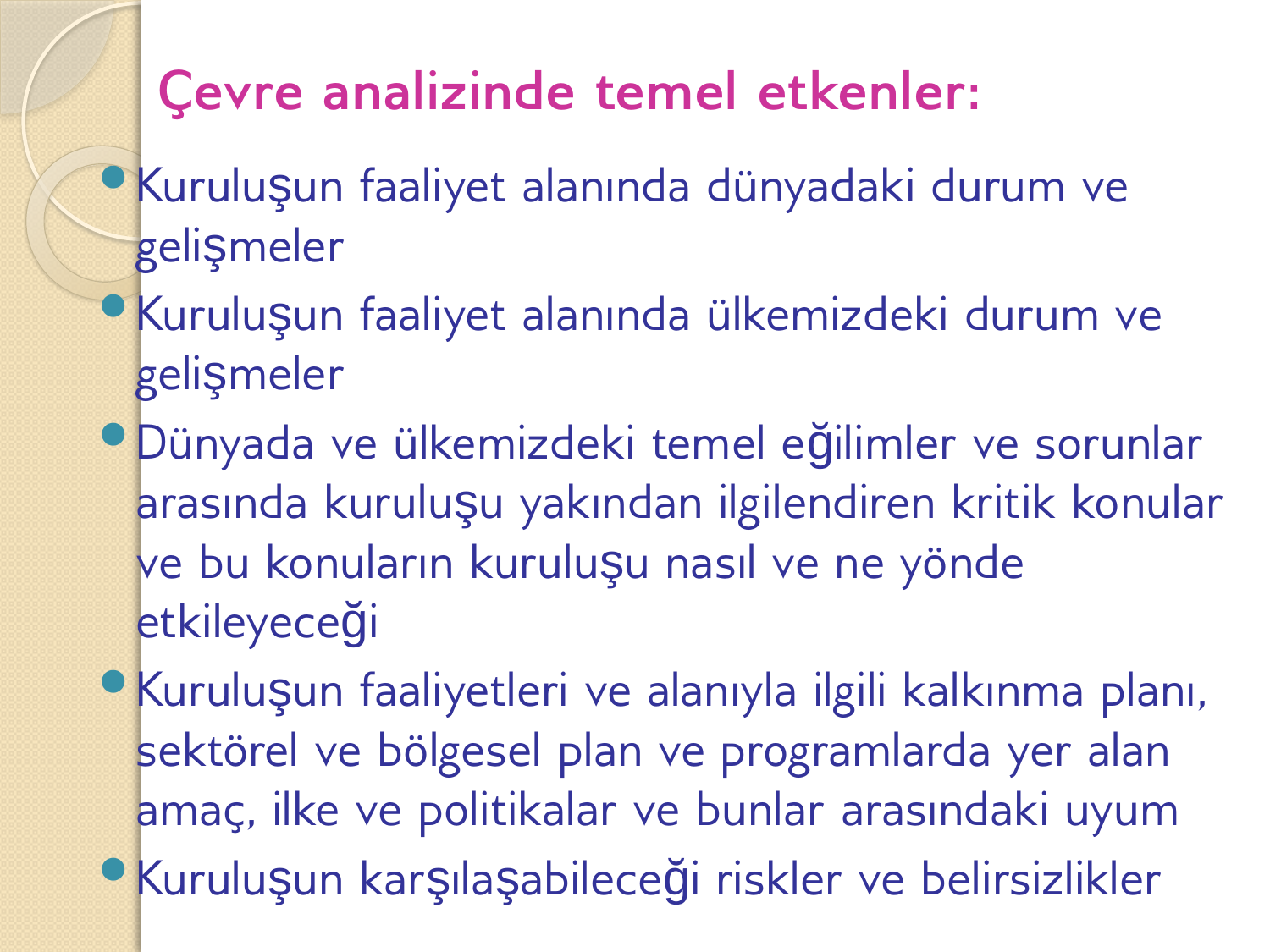

# Çevre analizinde temel etkenler:
Kuruluşun faaliyet alanında dünyadaki durum ve gelişmeler
Kuruluşun faaliyet alanında ülkemizdeki durum ve gelişmeler
Dünyada ve ülkemizdeki temel eğilimler ve sorunlar arasında kuruluşu yakından ilgilendiren kritik konular ve bu konuların kuruluşu nasıl ve ne yönde etkileyeceği
Kuruluşun faaliyetleri ve alanıyla ilgili kalkınma planı, sektörel ve bölgesel plan ve programlarda yer alan amaç, ilke ve politikalar ve bunlar arasındaki uyum
Kuruluşun karşılaşabileceği riskler ve belirsizlikler